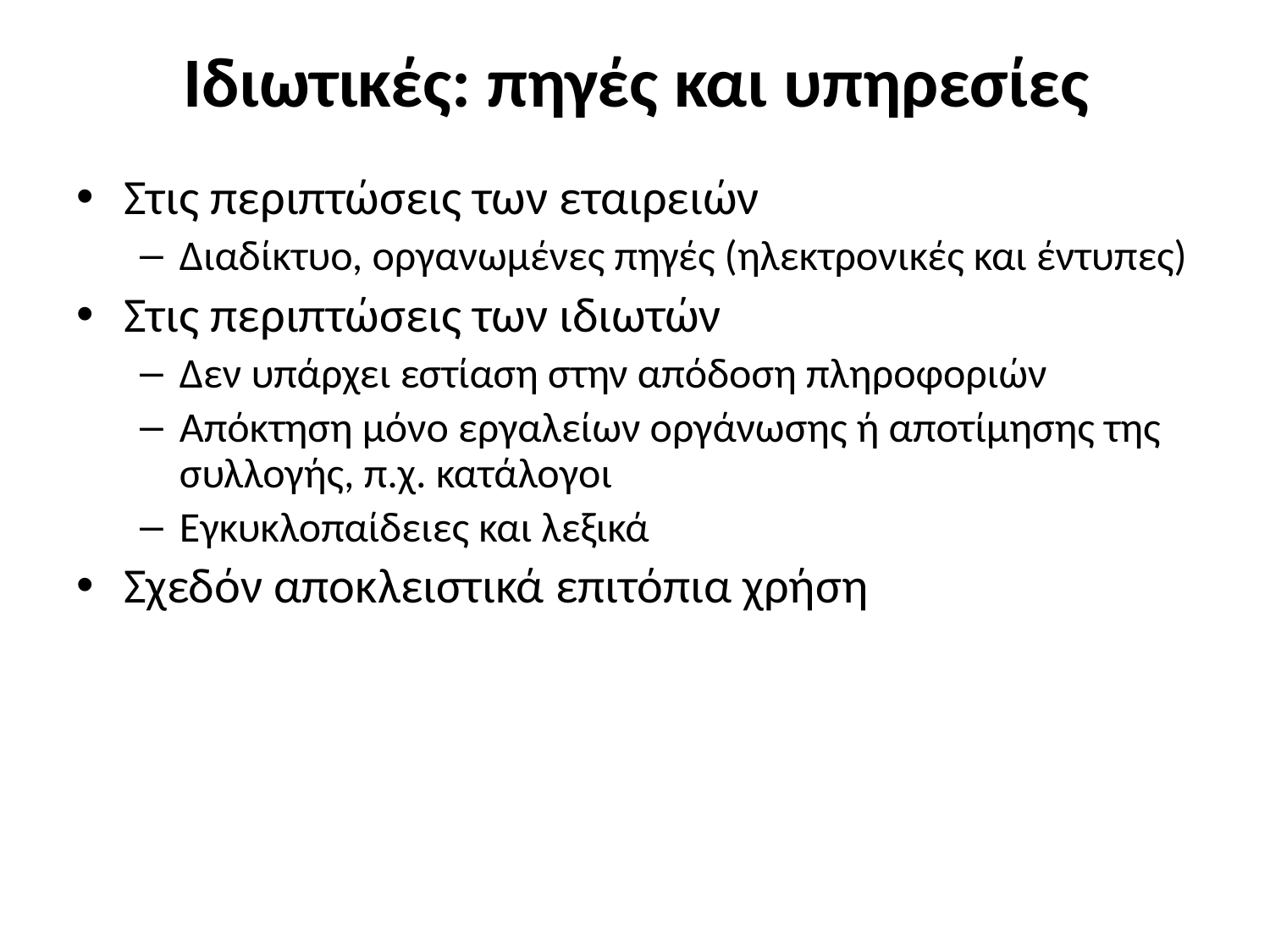

# Ιδιωτικές: πηγές και υπηρεσίες
Στις περιπτώσεις των εταιρειών
Διαδίκτυο, οργανωμένες πηγές (ηλεκτρονικές και έντυπες)
Στις περιπτώσεις των ιδιωτών
Δεν υπάρχει εστίαση στην απόδοση πληροφοριών
Απόκτηση μόνο εργαλείων οργάνωσης ή αποτίμησης της συλλογής, π.χ. κατάλογοι
Εγκυκλοπαίδειες και λεξικά
Σχεδόν αποκλειστικά επιτόπια χρήση